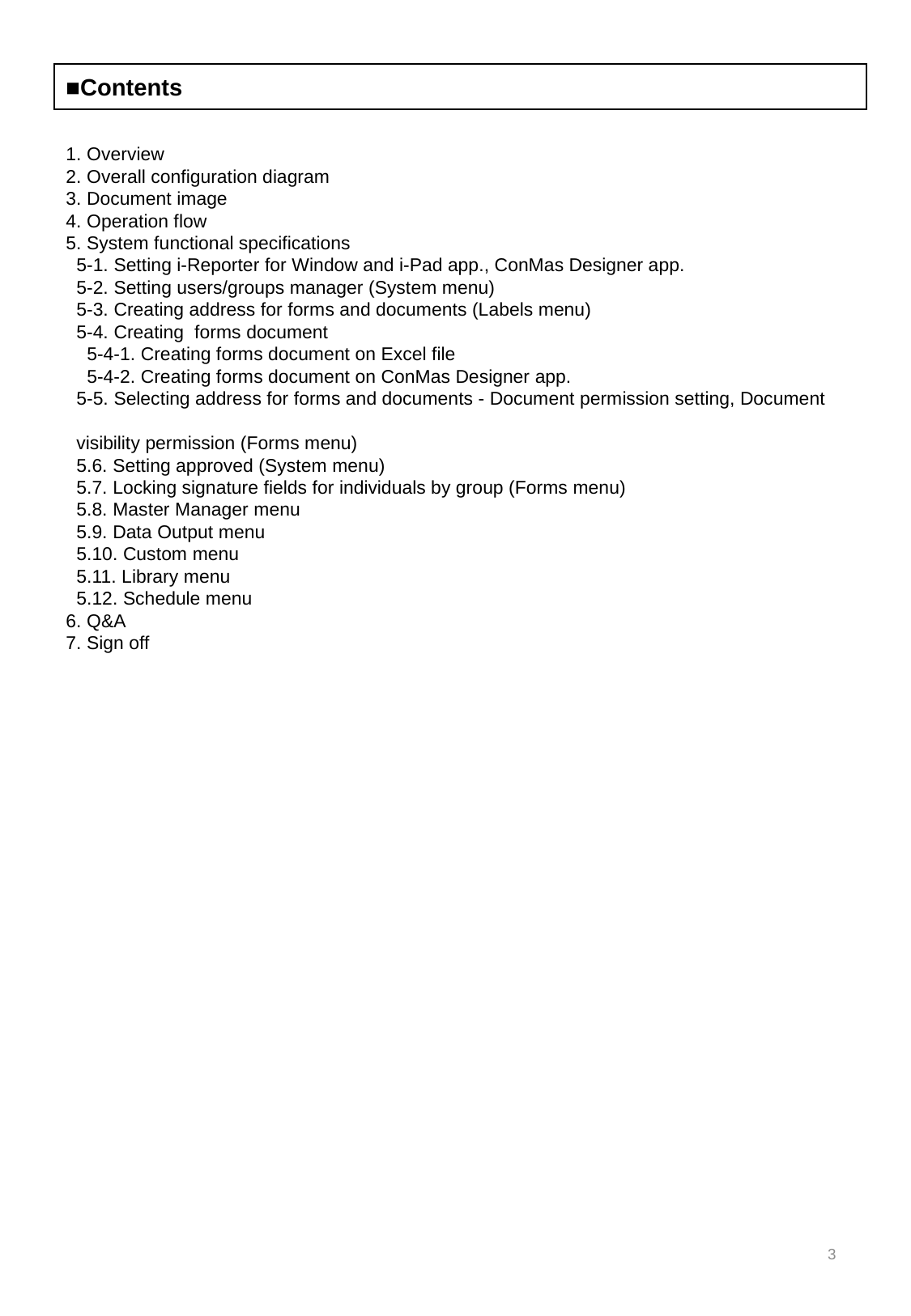

■Contents
1. Overview
2. Overall configuration diagram
3. Document image
4. Operation flow
5. System functional specifications
  5-1. Setting i-Reporter for Window and i-Pad app., ConMas Designer app.
  5-2. Setting users/groups manager (System menu)
  5-3. Creating address for forms and documents (Labels menu)
  5-4. Creating  forms document
    5-4-1. Creating forms document on Excel file
    5-4-2. Creating forms document on ConMas Designer app.
  5-5. Selecting address for forms and documents - Document permission setting, Document
  visibility permission (Forms menu)
  5.6. Setting approved (System menu)
  5.7. Locking signature fields for individuals by group (Forms menu)
  5.8. Master Manager menu
  5.9. Data Output menu
  5.10. Custom menu
  5.11. Library menu
  5.12. Schedule menu
6. Q&A
7. Sign off
3